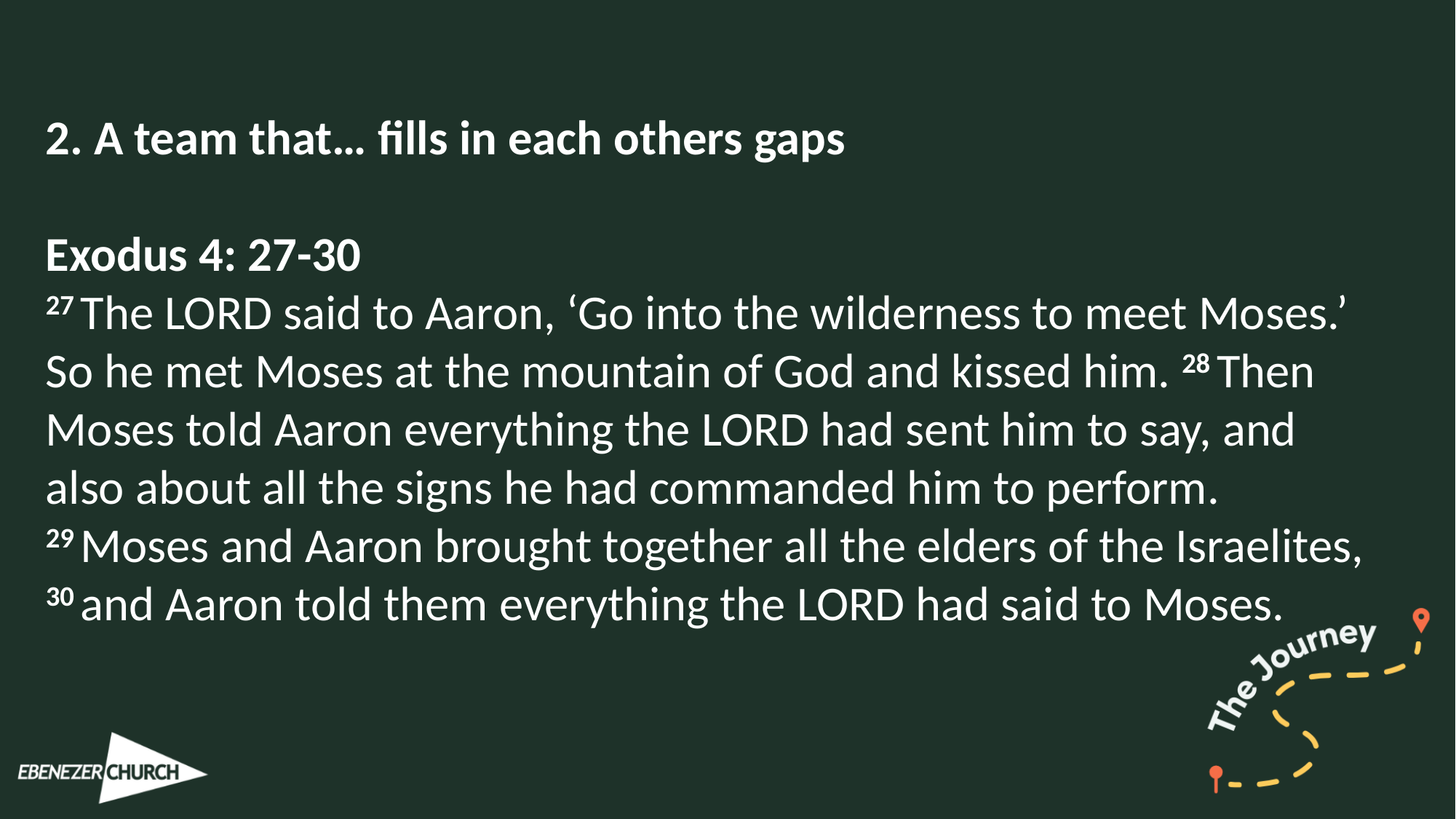

2. A team that… fills in each others gaps

Exodus 4: 27-30
27 The Lord said to Aaron, ‘Go into the wilderness to meet Moses.’ So he met Moses at the mountain of God and kissed him. 28 Then Moses told Aaron everything the Lord had sent him to say, and also about all the signs he had commanded him to perform.
29 Moses and Aaron brought together all the elders of the Israelites, 30 and Aaron told them everything the Lord had said to Moses.